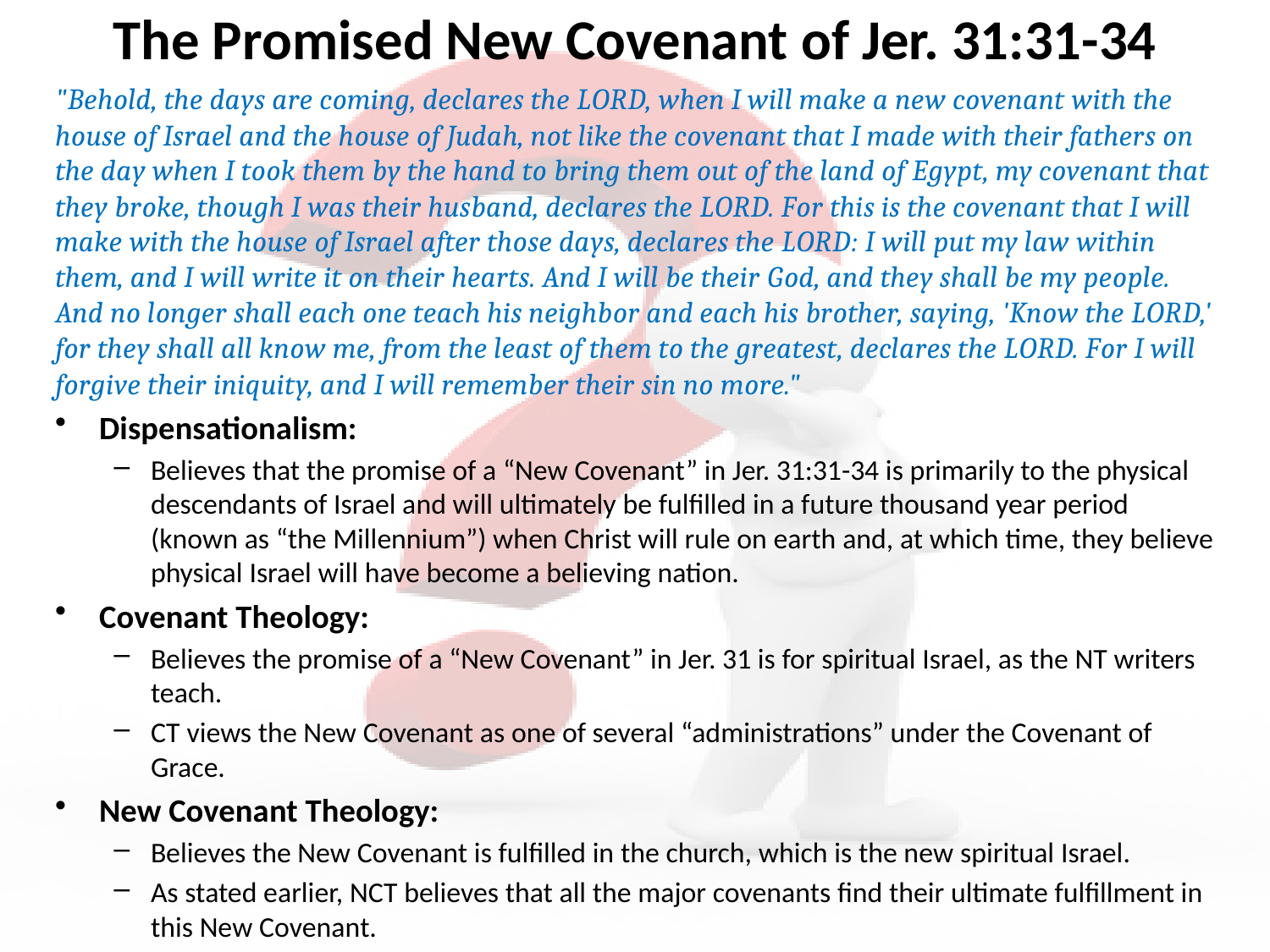

# The Promised New Covenant of Jer. 31:31-34
"Behold, the days are coming, declares the LORD, when I will make a new covenant with the house of Israel and the house of Judah, not like the covenant that I made with their fathers on the day when I took them by the hand to bring them out of the land of Egypt, my covenant that they broke, though I was their husband, declares the LORD. For this is the covenant that I will make with the house of Israel after those days, declares the LORD: I will put my law within them, and I will write it on their hearts. And I will be their God, and they shall be my people. And no longer shall each one teach his neighbor and each his brother, saying, 'Know the LORD,' for they shall all know me, from the least of them to the greatest, declares the LORD. For I will forgive their iniquity, and I will remember their sin no more."
Dispensationalism:
Believes that the promise of a “New Covenant” in Jer. 31:31-34 is primarily to the physical descendants of Israel and will ultimately be fulfilled in a future thousand year period (known as “the Millennium”) when Christ will rule on earth and, at which time, they believe physical Israel will have become a believing nation.
Covenant Theology:
Believes the promise of a “New Covenant” in Jer. 31 is for spiritual Israel, as the NT writers teach.
CT views the New Covenant as one of several “administrations” under the Covenant of Grace.
New Covenant Theology:
Believes the New Covenant is fulfilled in the church, which is the new spiritual Israel.
As stated earlier, NCT believes that all the major covenants find their ultimate fulfillment in this New Covenant.